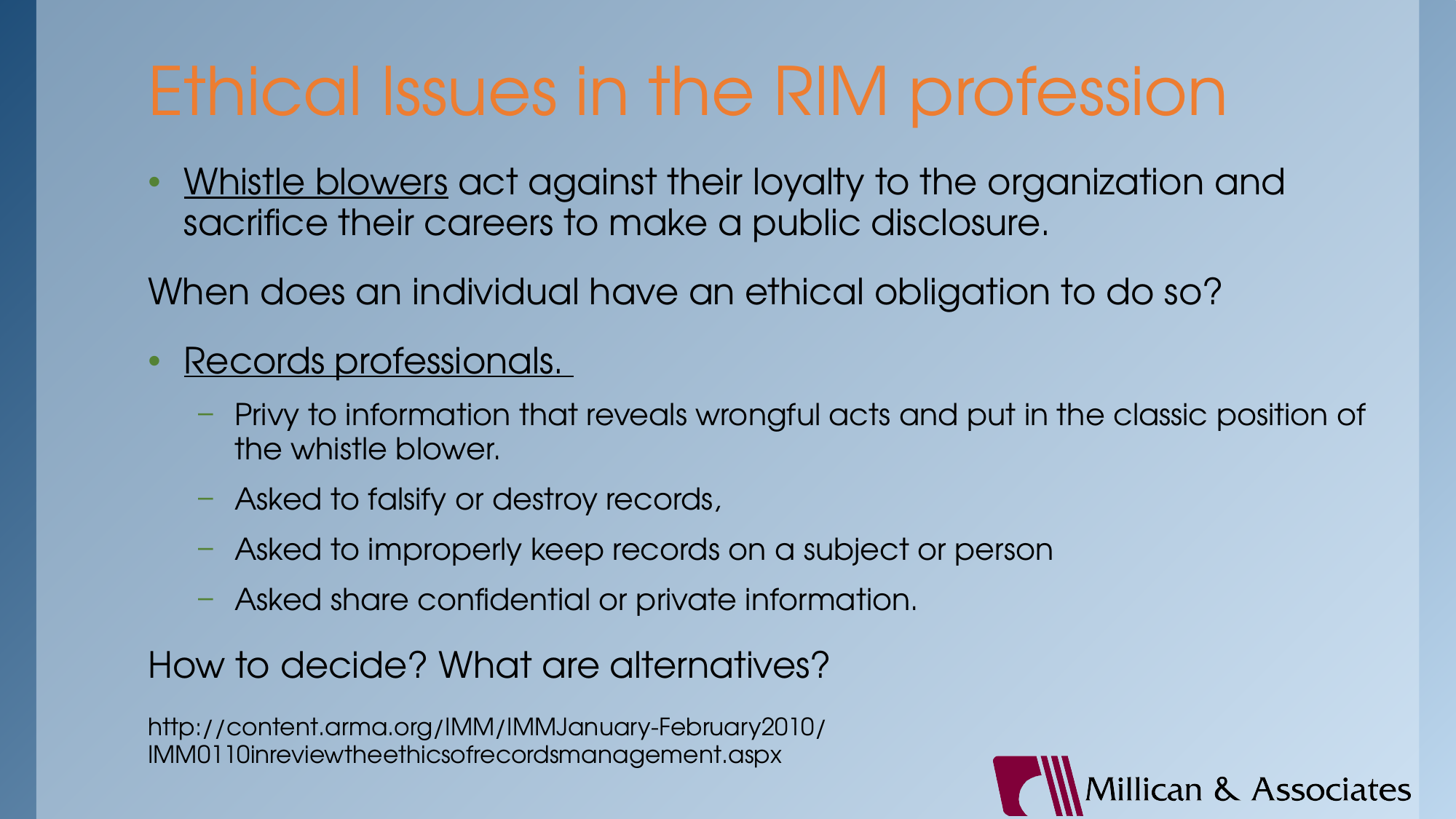

# Ethical Issues in the RIM profession
Whistle blowers act against their loyalty to the organization and sacrifice their careers to make a public disclosure.
When does an individual have an ethical obligation to do so?
Records professionals.
Privy to information that reveals wrongful acts and put in the classic position of the whistle blower.
Asked to falsify or destroy records,
Asked to improperly keep records on a subject or person
Asked share confidential or private information.
How to decide? What are alternatives?
http://content.arma.org/IMM/IMMJanuary-February2010/IMM0110inreviewtheethicsofrecordsmanagement.aspx